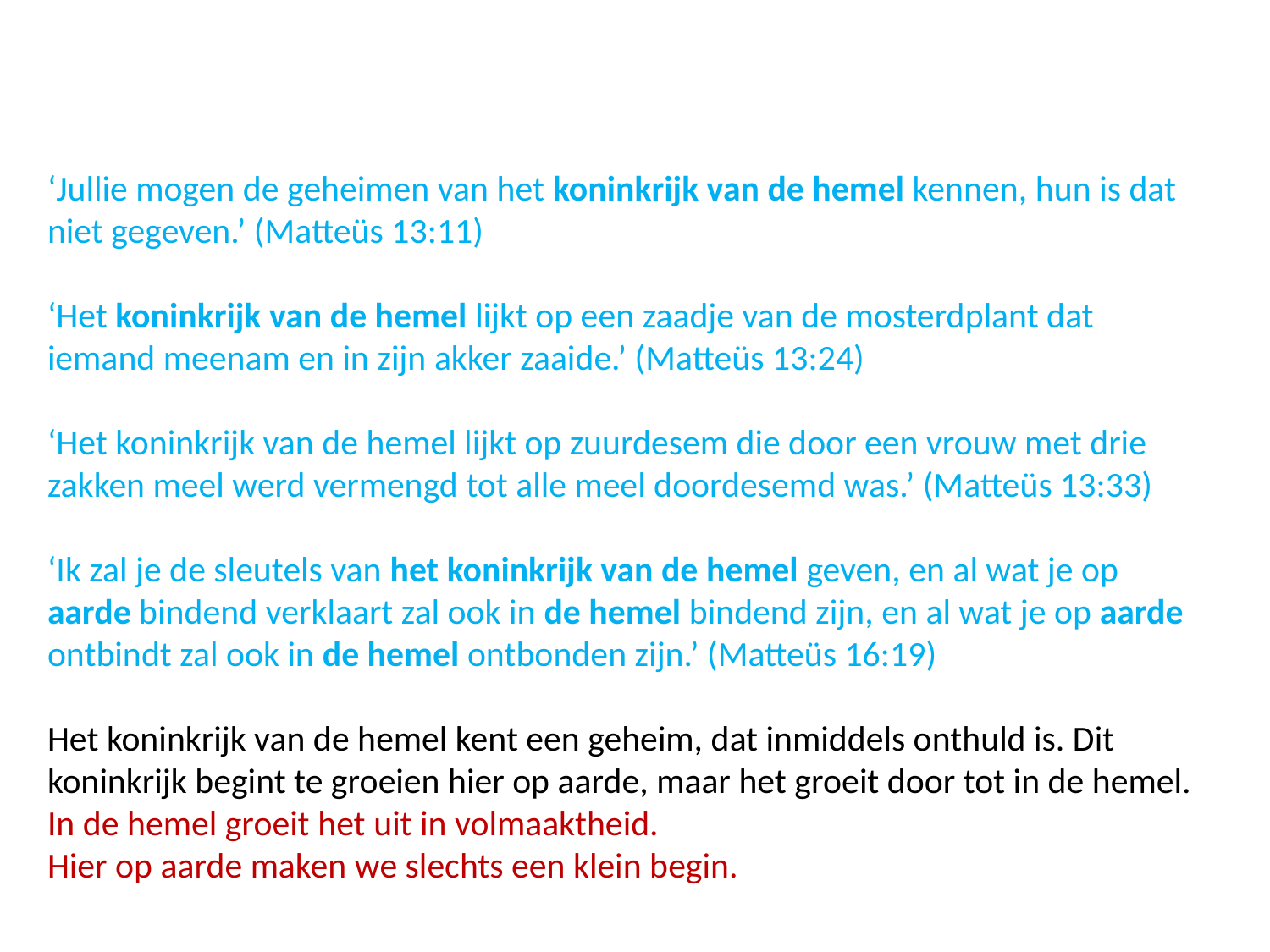

‘Jullie mogen de geheimen van het koninkrijk van de hemel kennen, hun is dat niet gegeven.’ (Matteüs 13:11)

‘Het koninkrijk van de hemel lijkt op een zaadje van de mosterdplant dat iemand meenam en in zijn akker zaaide.’ (Matteüs 13:24)

‘Het koninkrijk van de hemel lijkt op zuurdesem die door een vrouw met drie zakken meel werd vermengd tot alle meel doordesemd was.’ (Matteüs 13:33)
‘Ik zal je de sleutels van het koninkrijk van de hemel geven, en al wat je op aarde bindend verklaart zal ook in de hemel bindend zijn, en al wat je op aarde ontbindt zal ook in de hemel ontbonden zijn.’ (Matteüs 16:19)

Het koninkrijk van de hemel kent een geheim, dat inmiddels onthuld is. Dit koninkrijk begint te groeien hier op aarde, maar het groeit door tot in de hemel. In de hemel groeit het uit in volmaaktheid.
Hier op aarde maken we slechts een klein begin.